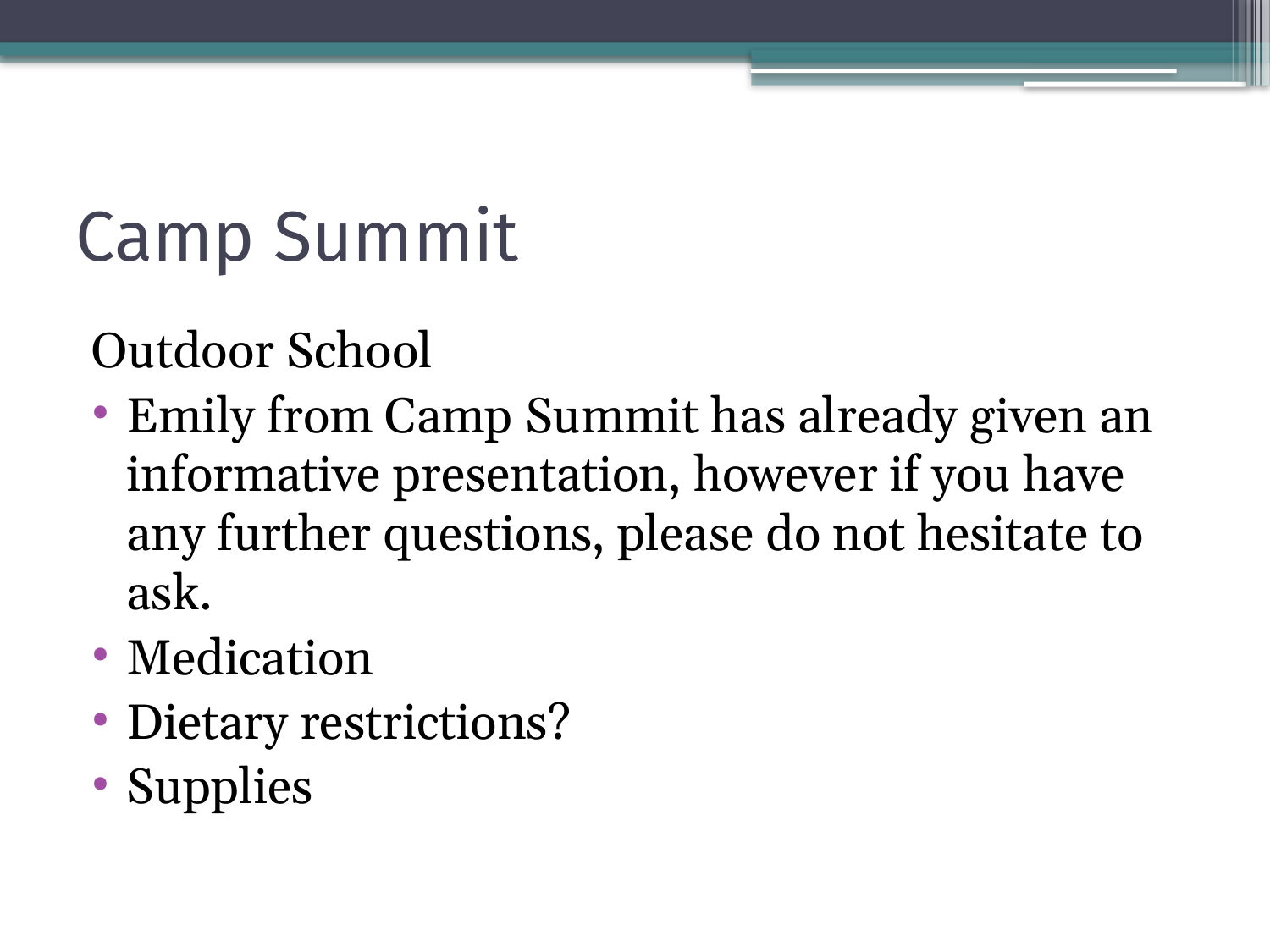

# Camp Summit
Outdoor School
Emily from Camp Summit has already given an informative presentation, however if you have any further questions, please do not hesitate to ask.
Medication
Dietary restrictions?
Supplies